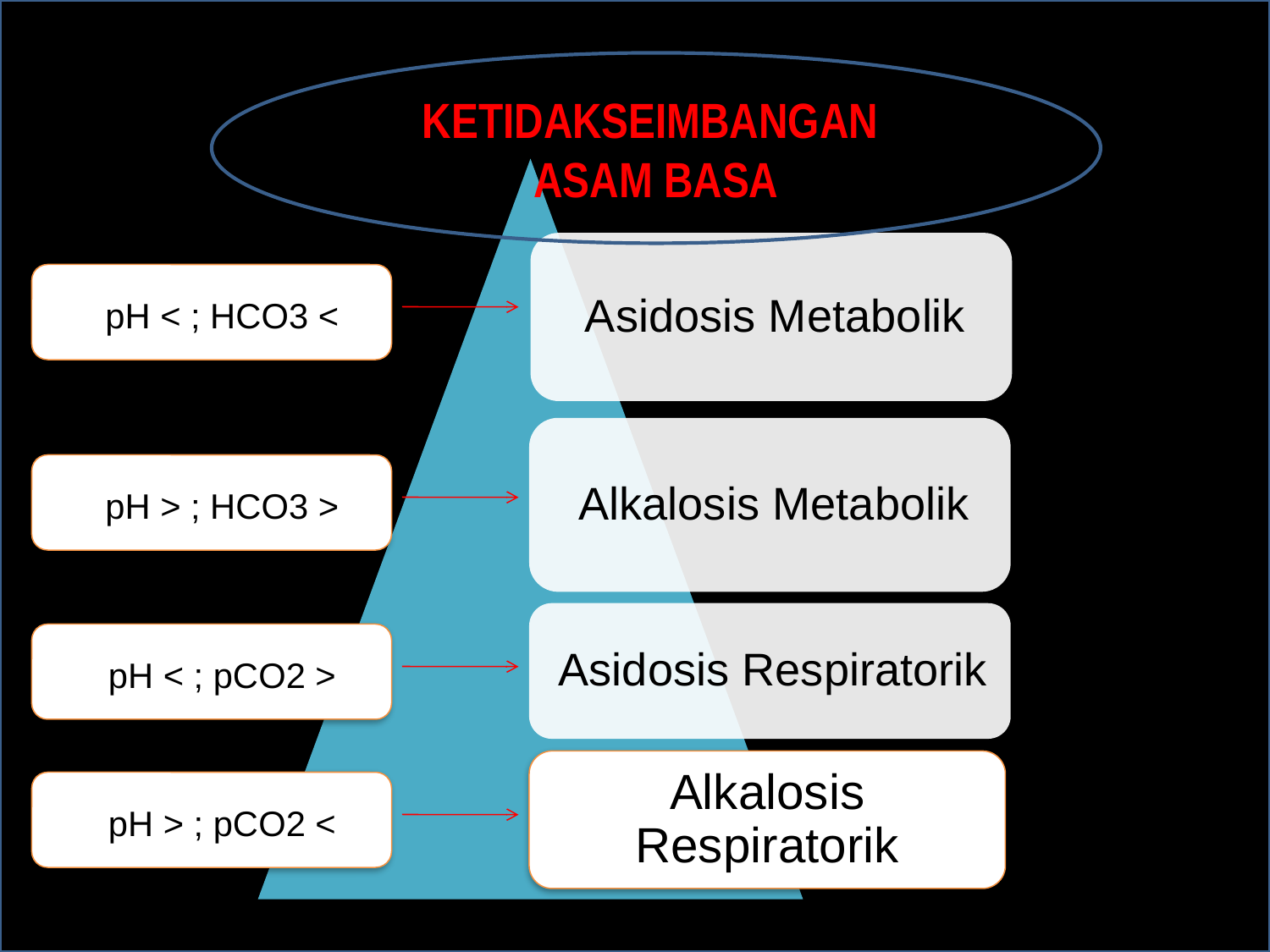

#
KETIDAKSEIMBANGAN
ASAM BASA
Asidosis Metabolik
Alkalosis Metabolik
Asidosis Respiratorik

pH < ; HCO3 <

pH > ; HCO3 >

pH < ; pCO2 >

Alkalosis Respiratorik

pH > ; pCO2 <